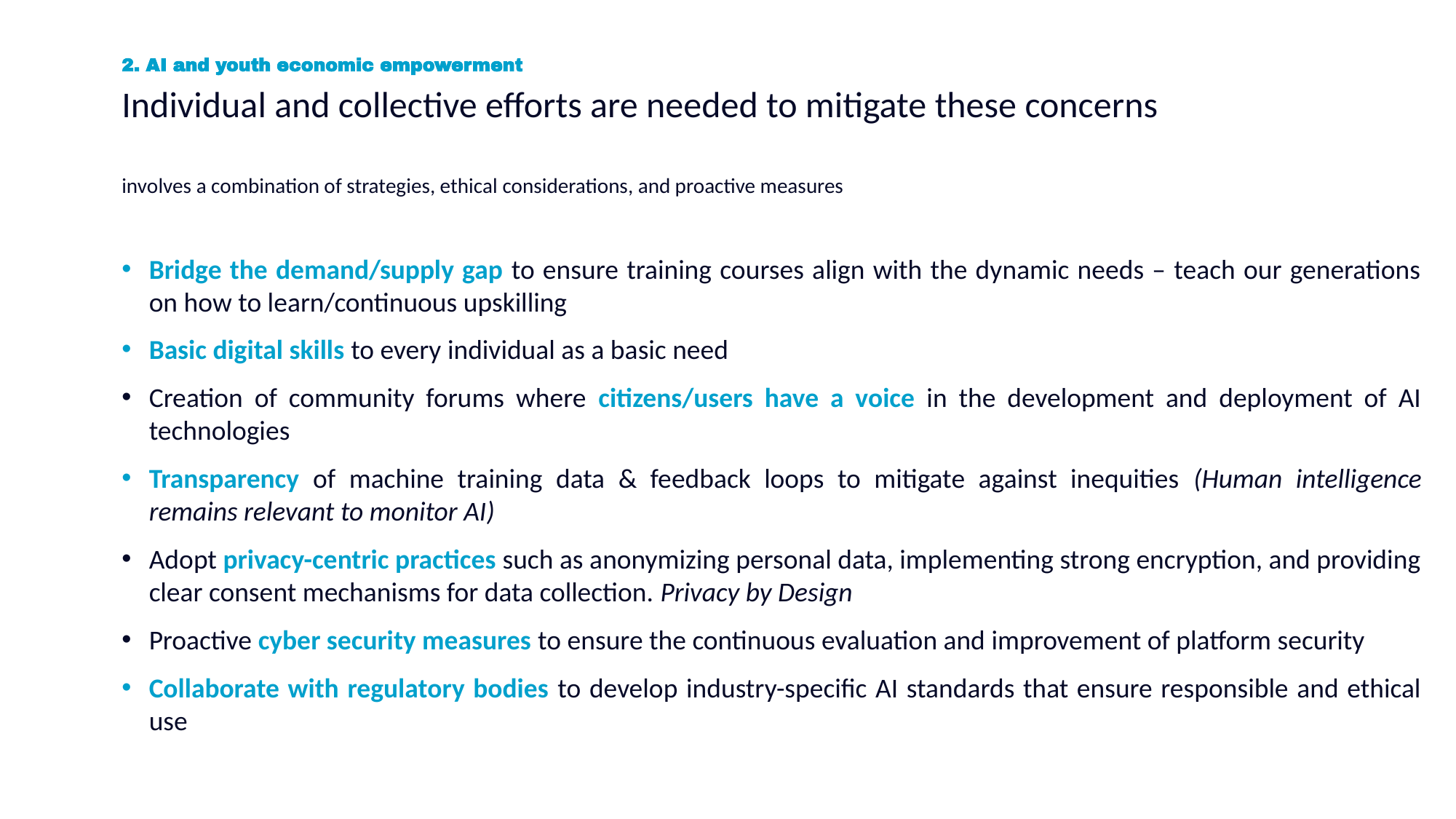

2. AI and youth economic empowerment
# Individual and collective efforts are needed to mitigate these concerns
involves a combination of strategies, ethical considerations, and proactive measures
Bridge the demand/supply gap to ensure training courses align with the dynamic needs – teach our generations on how to learn/continuous upskilling
Basic digital skills to every individual as a basic need
Creation of community forums where citizens/users have a voice in the development and deployment of AI technologies
Transparency of machine training data & feedback loops to mitigate against inequities (Human intelligence remains relevant to monitor AI)
Adopt privacy-centric practices such as anonymizing personal data, implementing strong encryption, and providing clear consent mechanisms for data collection. Privacy by Design
Proactive cyber security measures to ensure the continuous evaluation and improvement of platform security
Collaborate with regulatory bodies to develop industry-specific AI standards that ensure responsible and ethical use